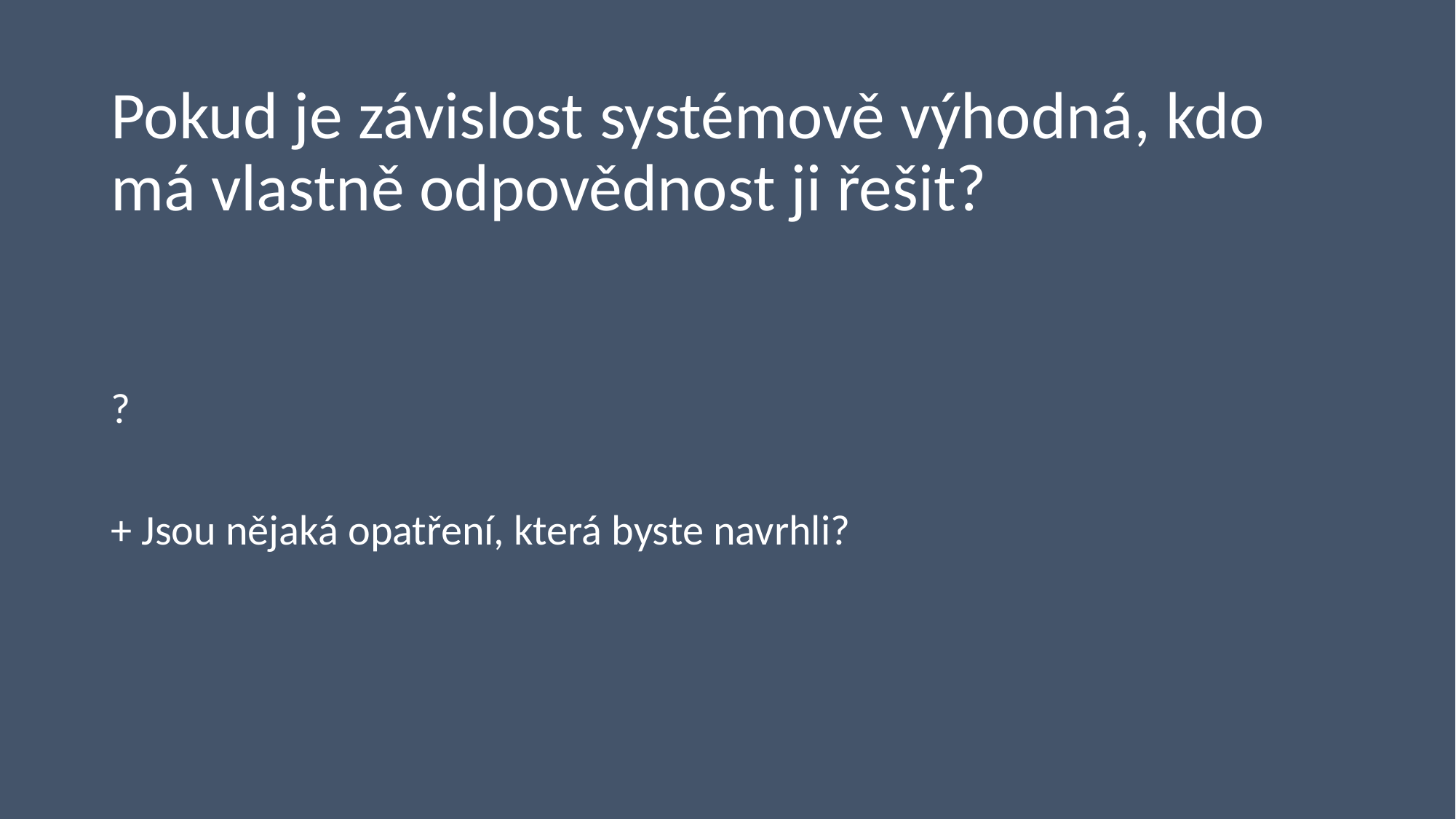

# Pokud je závislost systémově výhodná, kdo má vlastně odpovědnost ji řešit?
?

+ Jsou nějaká opatření, která byste navrhli?